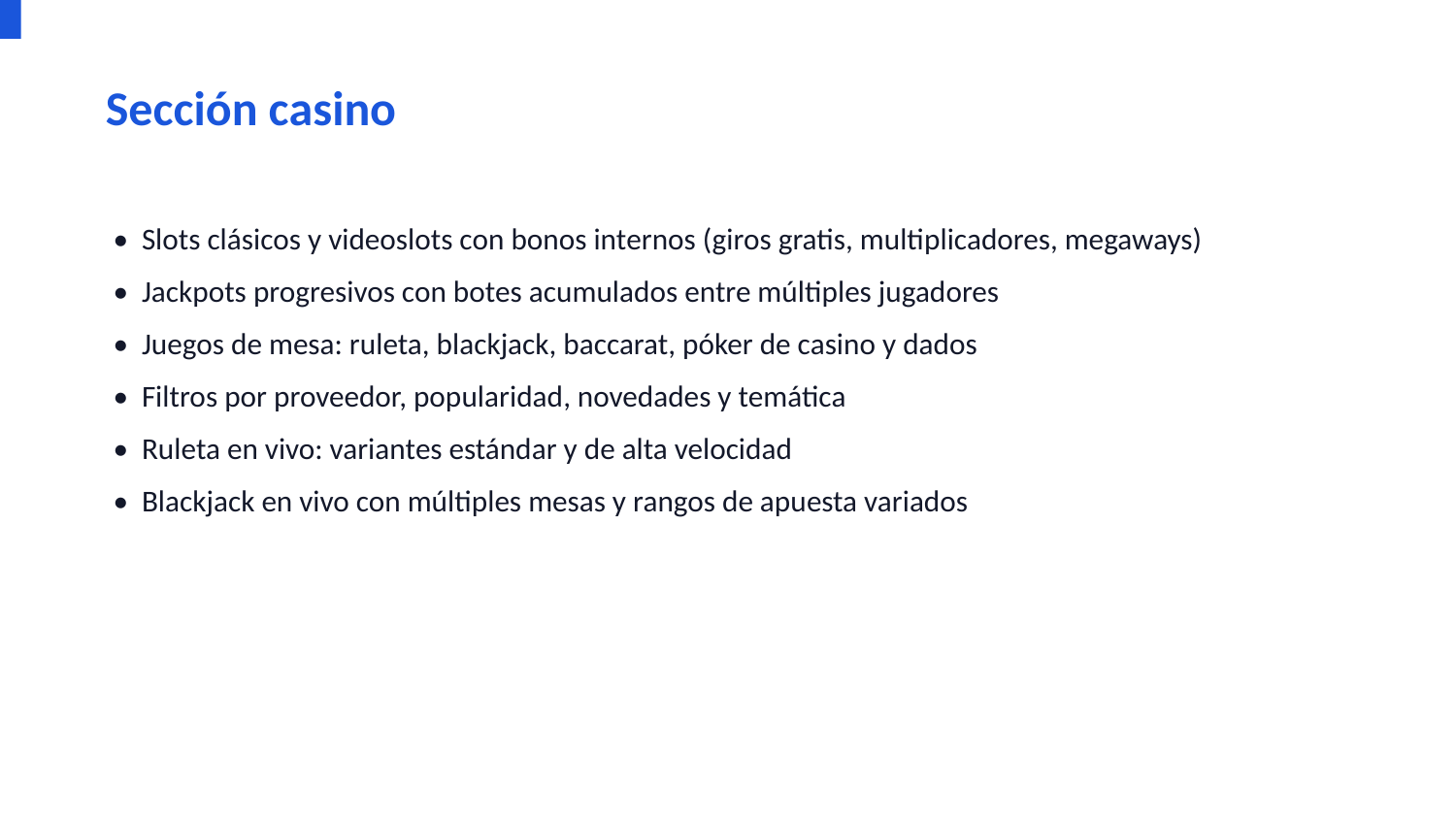

Sección casino
•  Slots clásicos y videoslots con bonos internos (giros gratis, multiplicadores, megaways)
•  Jackpots progresivos con botes acumulados entre múltiples jugadores
•  Juegos de mesa: ruleta, blackjack, baccarat, póker de casino y dados
•  Filtros por proveedor, popularidad, novedades y temática
•  Ruleta en vivo: variantes estándar y de alta velocidad
•  Blackjack en vivo con múltiples mesas y rangos de apuesta variados